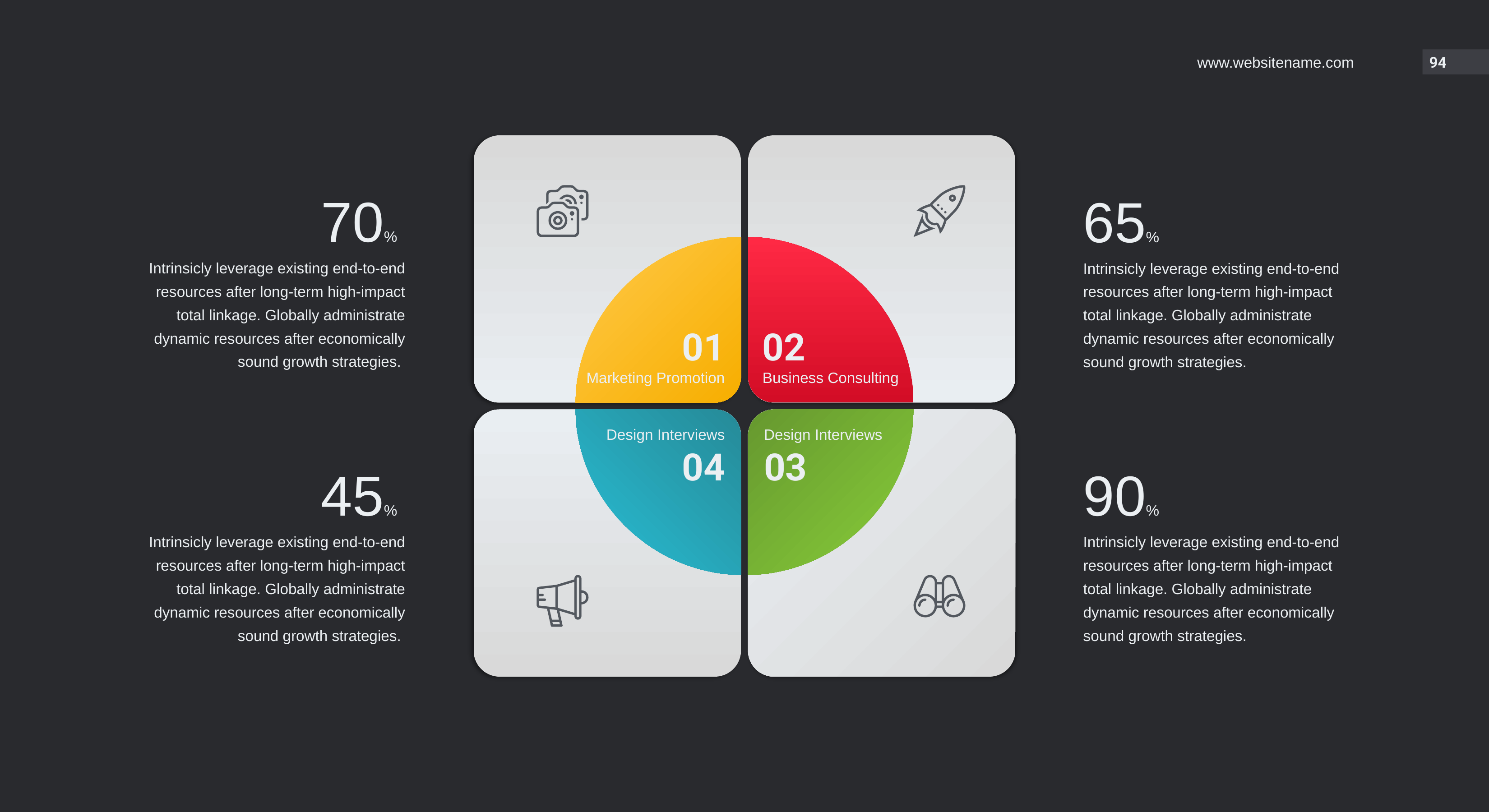

www.websitename.com
94

70%
Intrinsicly leverage existing end-to-end resources after long-term high-impact total linkage. Globally administrate dynamic resources after economically sound growth strategies.
65%
Intrinsicly leverage existing end-to-end resources after long-term high-impact total linkage. Globally administrate dynamic resources after economically sound growth strategies.

01
Marketing Promotion
02
Business Consulting

Design Interviews
04
Design Interviews
03
45%
Intrinsicly leverage existing end-to-end resources after long-term high-impact total linkage. Globally administrate dynamic resources after economically sound growth strategies.
90%
Intrinsicly leverage existing end-to-end resources after long-term high-impact total linkage. Globally administrate dynamic resources after economically sound growth strategies.